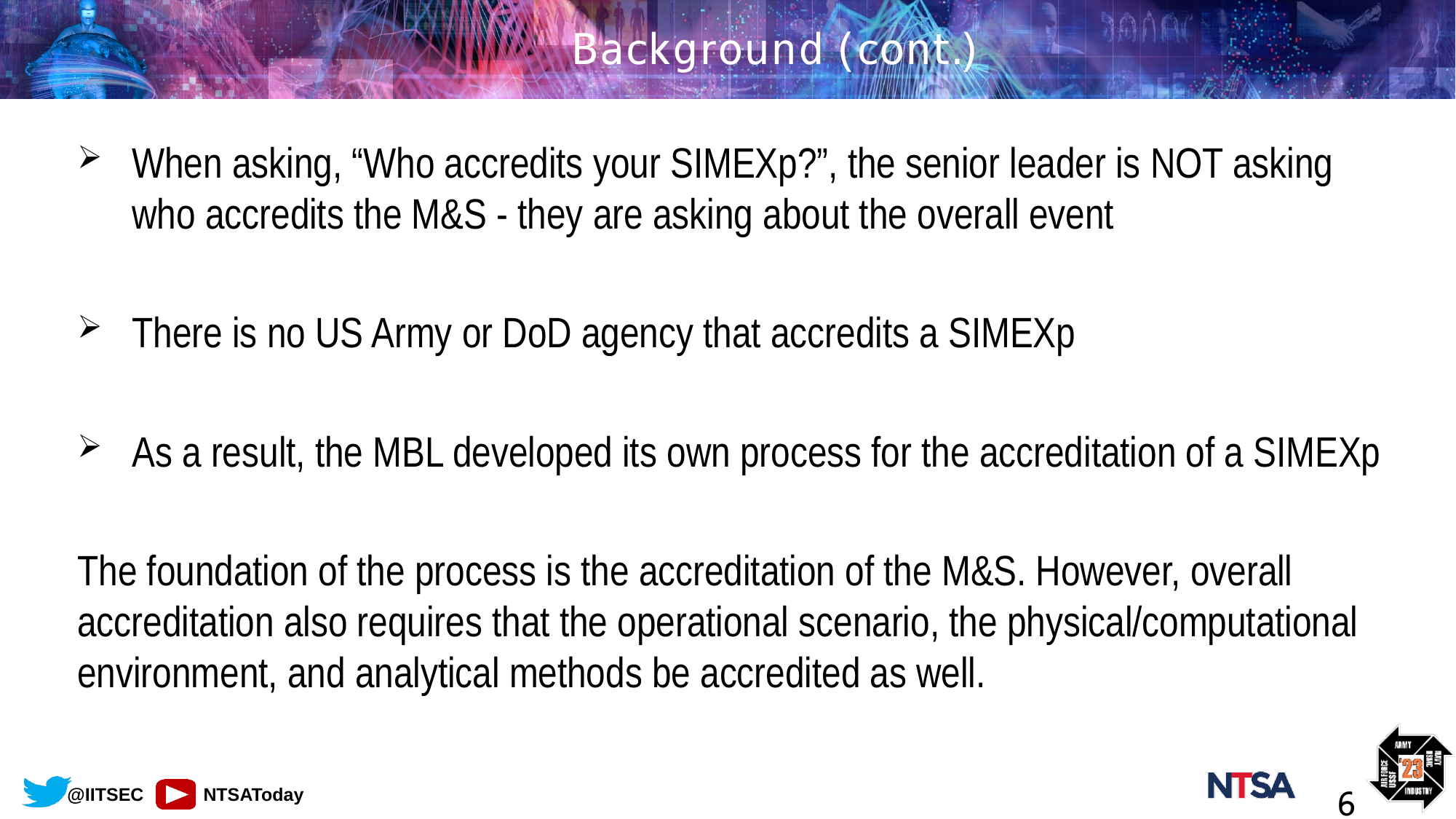

# Background (cont.)
When asking, “Who accredits your SIMEXp?”, the senior leader is NOT asking who accredits the M&S - they are asking about the overall event

There is no US Army or DoD agency that accredits a SIMEXp

As a result, the MBL developed its own process for the accreditation of a SIMEXp

The foundation of the process is the accreditation of the M&S. However, overall accreditation also requires that the operational scenario, the physical/computational environment, and analytical methods be accredited as well.
6